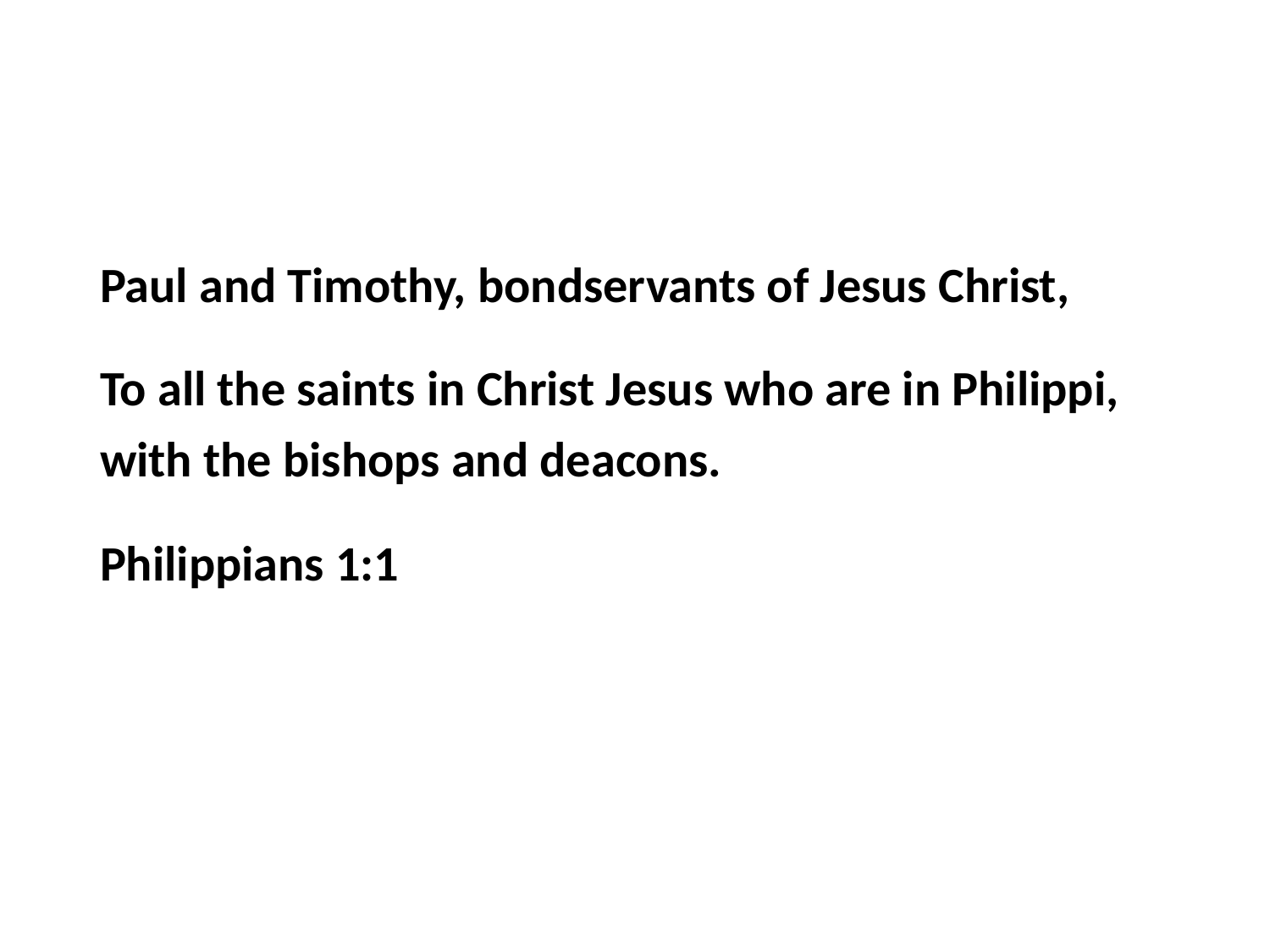

#
Paul and Timothy, bondservants of Jesus Christ,

To all the saints in Christ Jesus who are in Philippi,
with the bishops and deacons.

Philippians 1:1